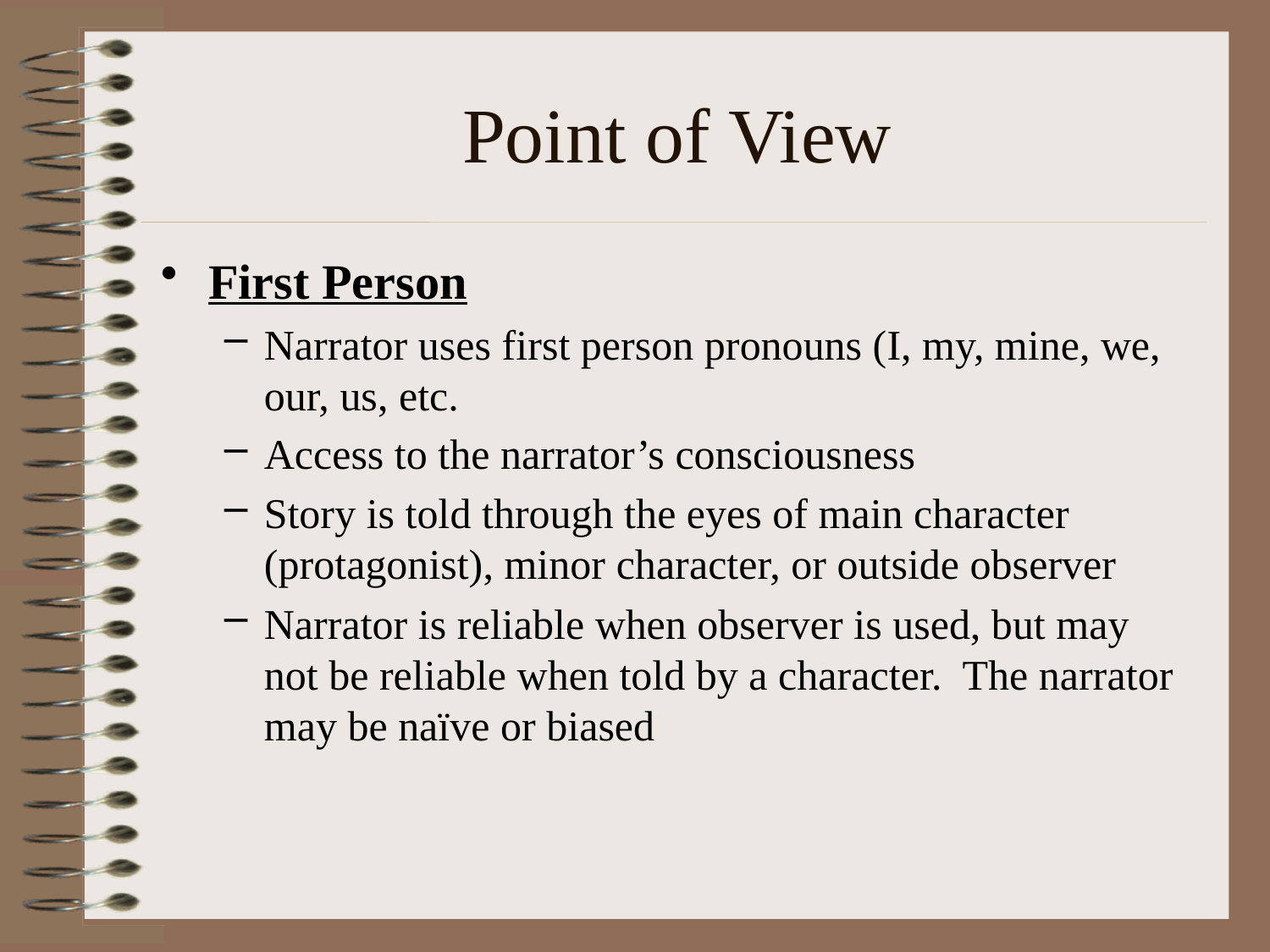

# Point of View
First Person
Narrator uses first person pronouns (I, my, mine, we, our, us, etc.
Access to the narrator’s consciousness
Story is told through the eyes of main character (protagonist), minor character, or outside observer
Narrator is reliable when observer is used, but may not be reliable when told by a character.  The narrator may be naïve or biased